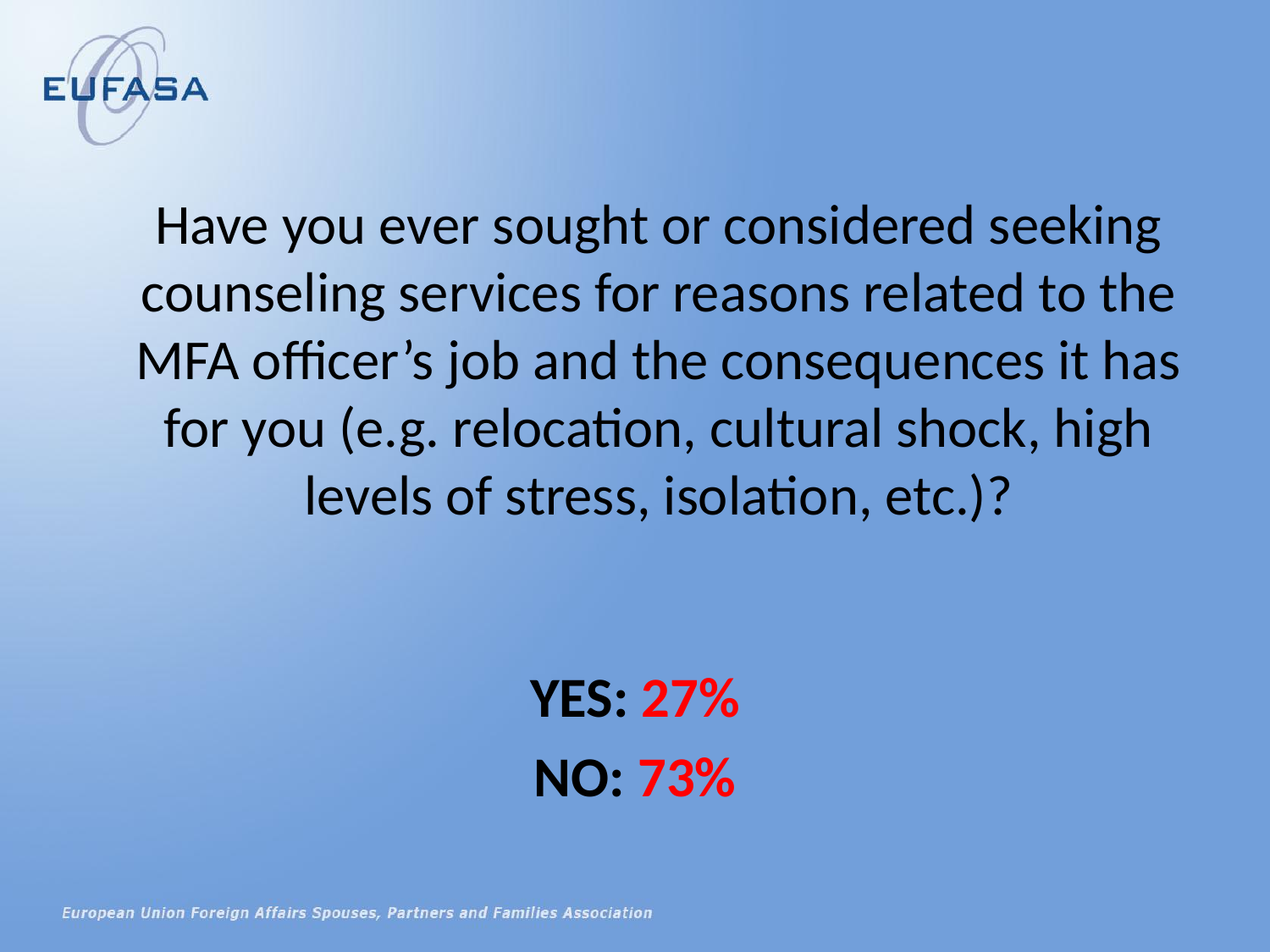

Have you ever sought or considered seeking counseling services for reasons related to the MFA officer’s job and the consequences it has for you (e.g. relocation, cultural shock, high levels of stress, isolation, etc.)?

YES: 27%
NO: 73%